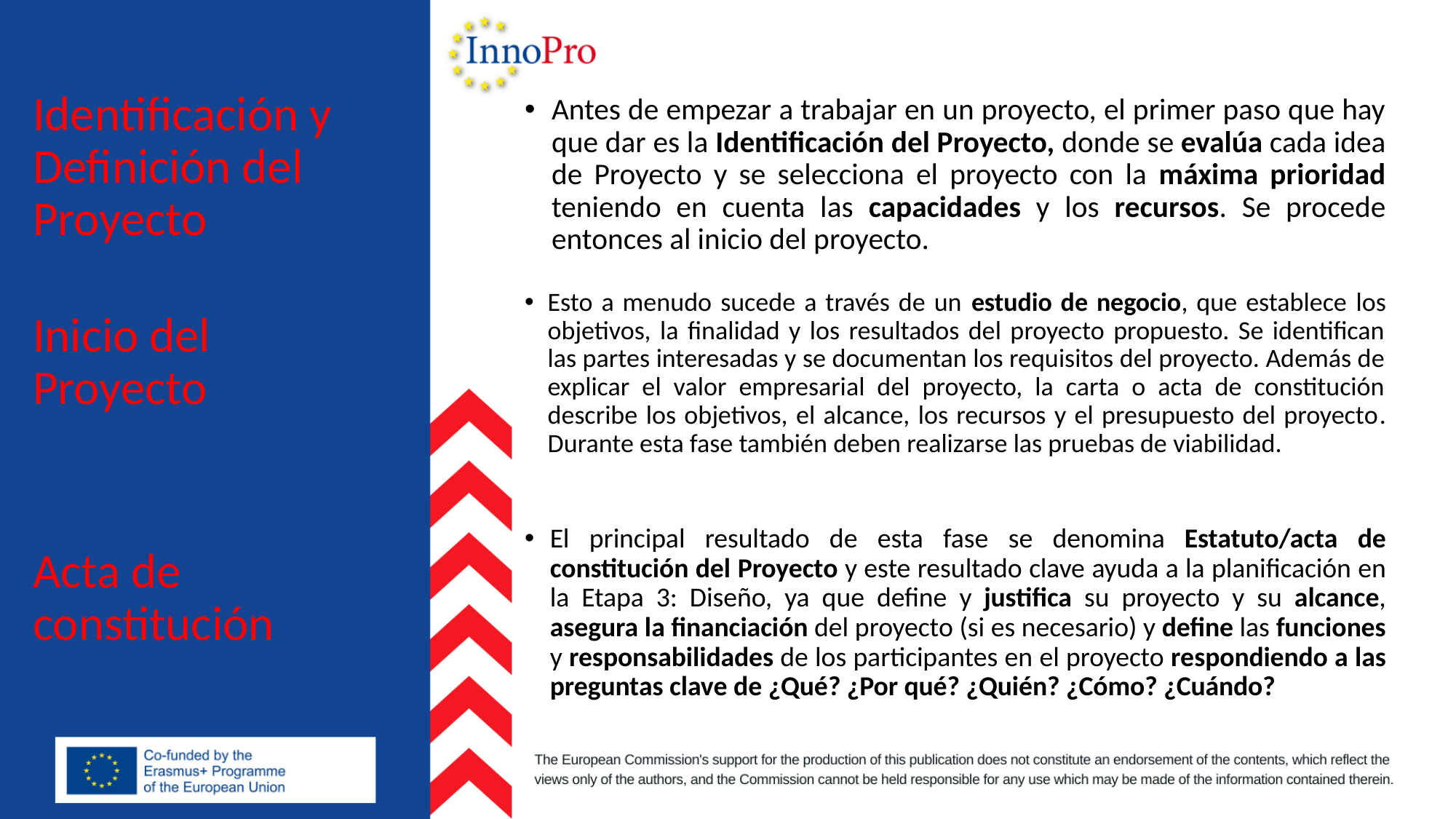

# Identificación y Definición del Proyecto
Antes de empezar a trabajar en un proyecto, el primer paso que hay que dar es la Identificación del Proyecto, donde se evalúa cada idea de Proyecto y se selecciona el proyecto con la máxima prioridad teniendo en cuenta las capacidades y los recursos. Se procede entonces al inicio del proyecto.

Inicio del Proyecto
Esto a menudo sucede a través de un estudio de negocio, que establece los objetivos, la finalidad y los resultados del proyecto propuesto. Se identifican las partes interesadas y se documentan los requisitos del proyecto. Además de explicar el valor empresarial del proyecto, la carta o acta de constitución describe los objetivos, el alcance, los recursos y el presupuesto del proyecto. Durante esta fase también deben realizarse las pruebas de viabilidad.

Acta de constitución
El principal resultado de esta fase se denomina Estatuto/acta de constitución del Proyecto y este resultado clave ayuda a la planificación en la Etapa 3: Diseño, ya que define y justifica su proyecto y su alcance, asegura la financiación del proyecto (si es necesario) y define las funciones y responsabilidades de los participantes en el proyecto respondiendo a las preguntas clave de ¿Qué? ¿Por qué? ¿Quién? ¿Cómo? ¿Cuándo?